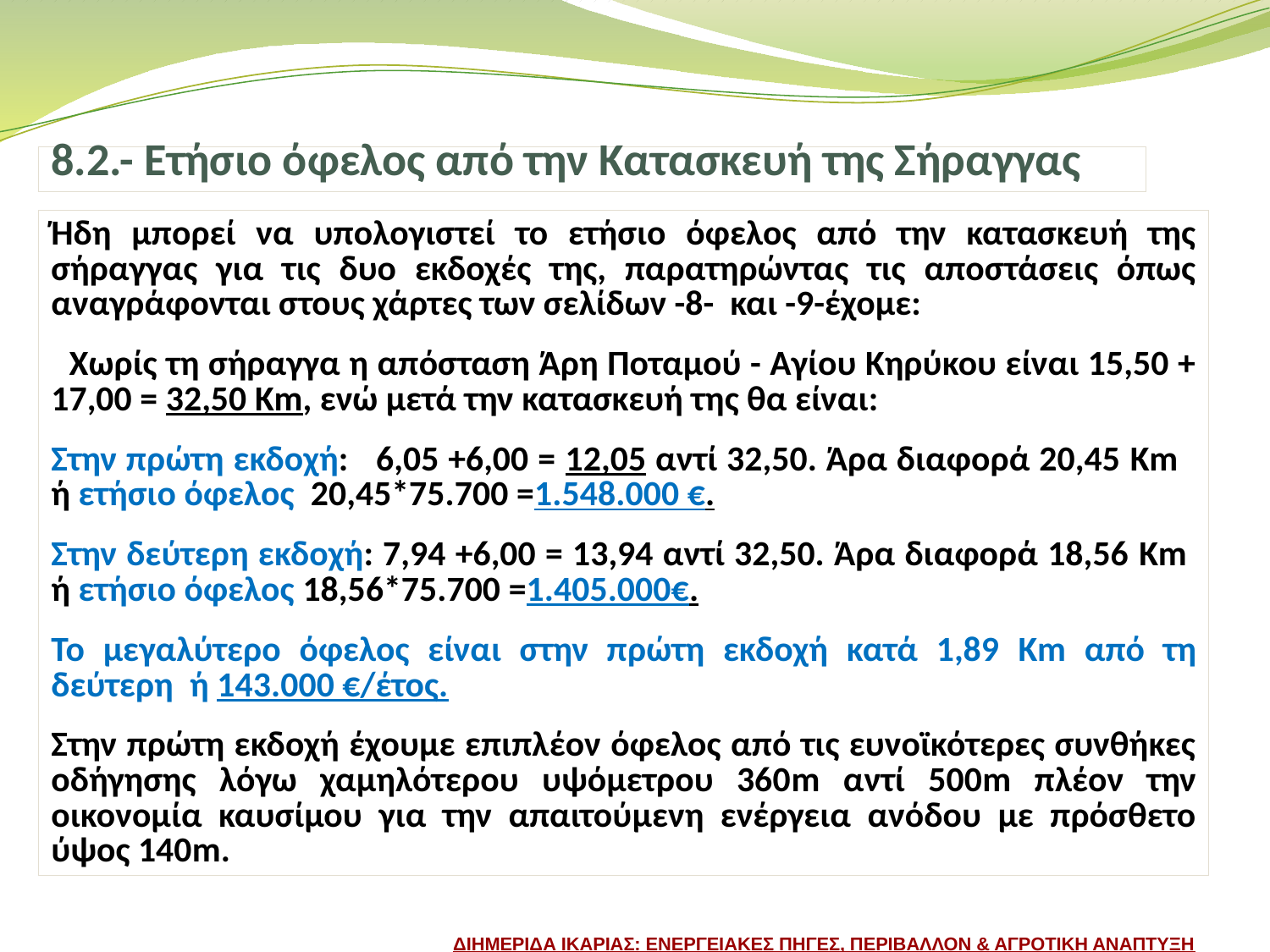

8.2.- Ετήσιο όφελος από την Κατασκευή της Σήραγγας
Ήδη μπορεί να υπολογιστεί το ετήσιο όφελος από την κατασκευή της σήραγγας για τις δυο εκδοχές της, παρατηρώντας τις αποστάσεις όπως αναγράφονται στους χάρτες των σελίδων -8-  και -9-έχομε:
  Χωρίς τη σήραγγα η απόσταση Άρη Ποταμού - Αγίου Κηρύκου είναι 15,50 + 17,00 = 32,50 Km, ενώ μετά την κατασκευή της θα είναι:
Στην πρώτη εκδοχή:   6,05 +6,00 = 12,05 αντί 32,50. Άρα διαφορά 20,45 Km   ή ετήσιο όφελος  20,45*75.700 =1.548.000 €.
Στην δεύτερη εκδοχή: 7,94 +6,00 = 13,94 αντί 32,50. Άρα διαφορά 18,56 Km  ή ετήσιο όφελος 18,56*75.700 =1.405.000€.
Το μεγαλύτερο όφελος είναι στην πρώτη εκδοχή κατά 1,89 Km από τη δεύτερη  ή 143.000 €/έτος.
Στην πρώτη εκδοχή έχουμε επιπλέον όφελος από τις ευνοϊκότερες συνθήκες οδήγησης λόγω χαμηλότερου υψόμετρου 360m αντί 500m πλέον την οικονομία καυσίμου για την απαιτούμενη ενέργεια ανόδου με πρόσθετο ύψος 140m.
ΔΙΗΜΕΡΙΔΑ ΙΚΑΡΙΑΣ: ΕΝΕΡΓΕΙΑΚΕΣ ΠΗΓΕΣ, ΠΕΡΙΒΑΛΛΟΝ & ΑΓΡΟΤΙΚΗ ΑΝΑΠΤΥΞΗ